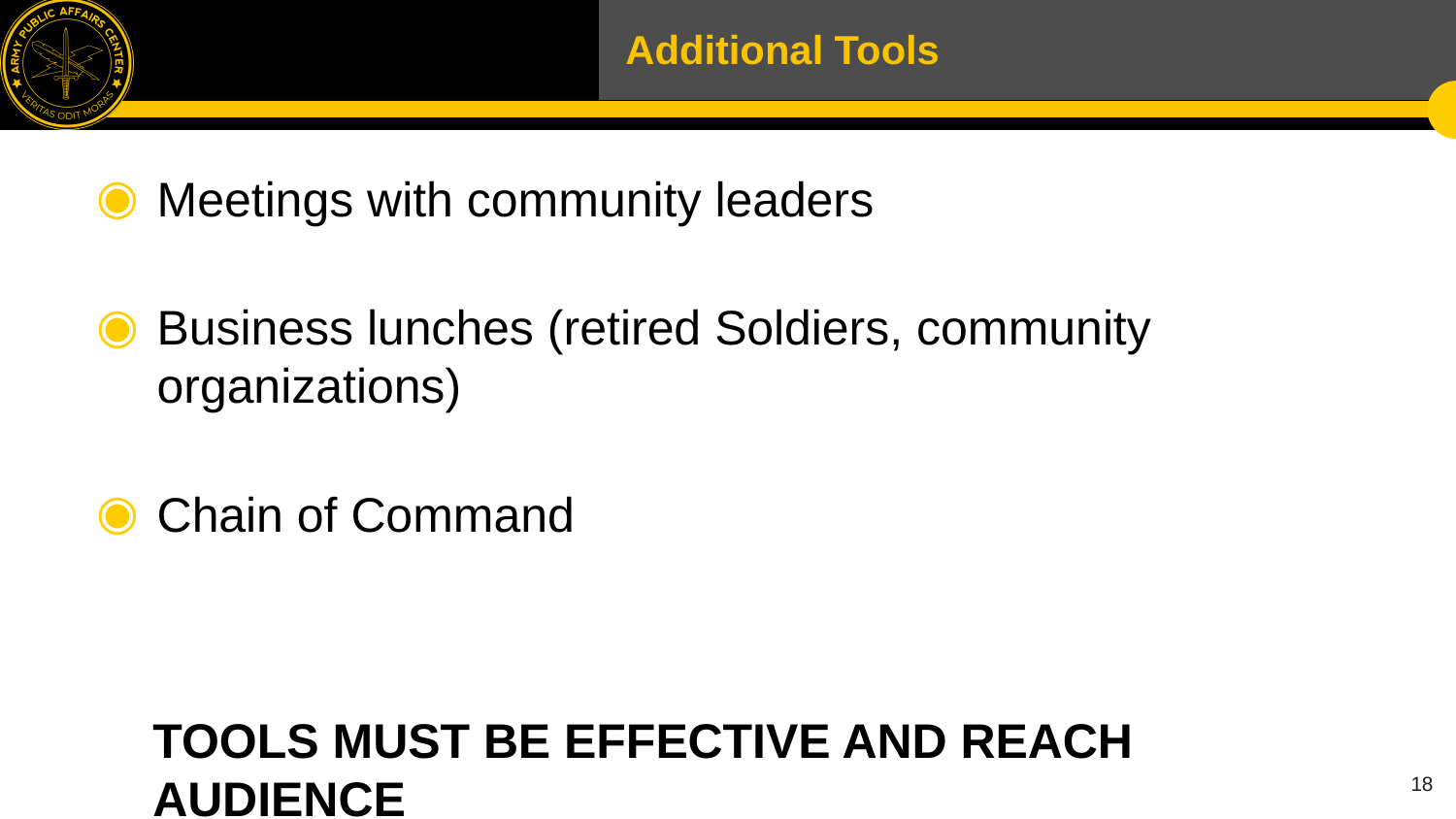

# Additional Tools
Meetings with community leaders
Business lunches (retired Soldiers, community organizations)
Chain of Command

TOOLS MUST BE EFFECTIVE AND REACH AUDIENCE

18